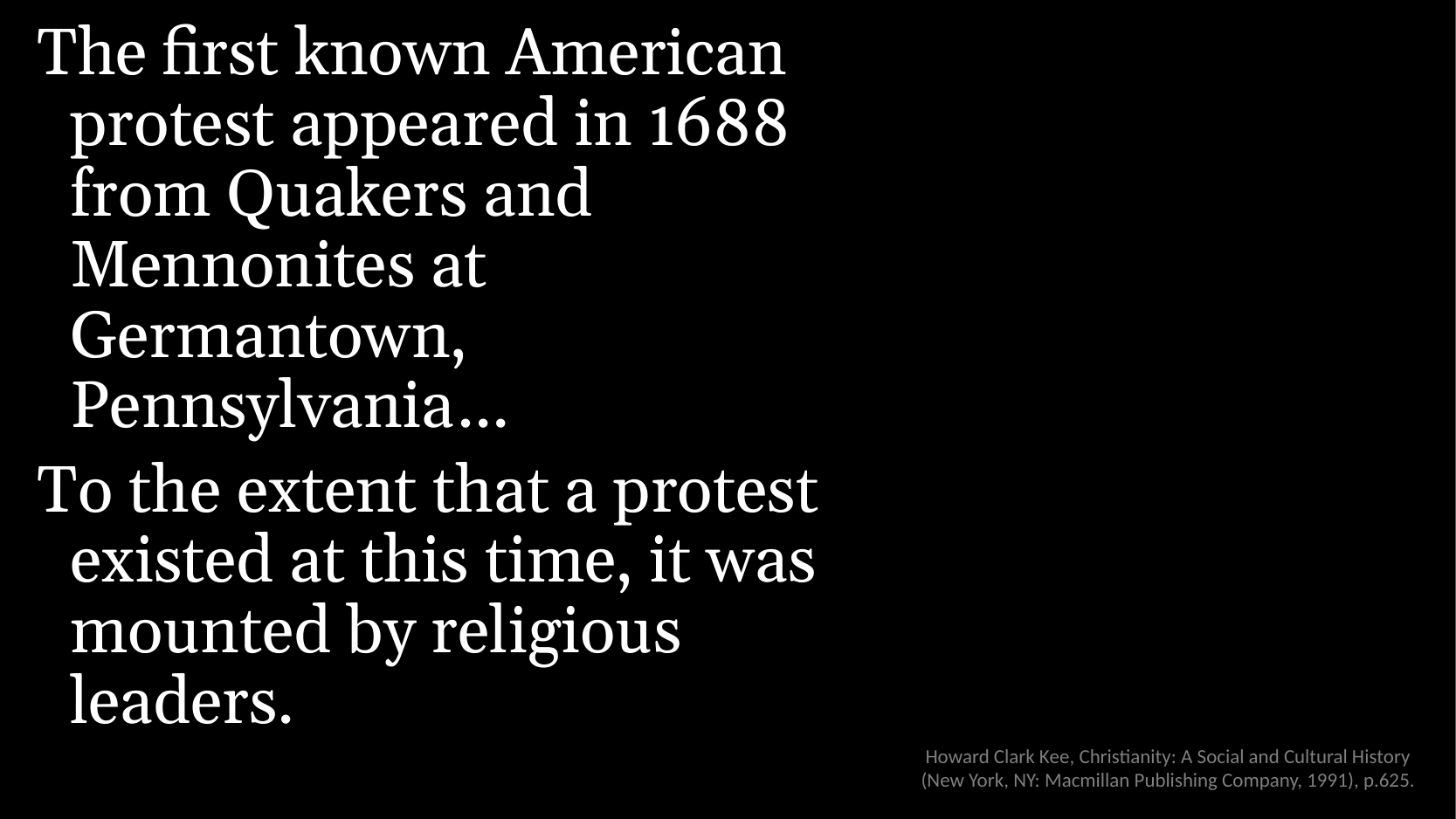

The first known American protest appeared in 1688 from Quakers and Mennonites at Germantown, Pennsylvania…
To the extent that a protest existed at this time, it was mounted by religious leaders.
# Howard Clark Kee, Christianity: A Social and Cultural History (New York, NY: Macmillan Publishing Company, 1991), p.625.